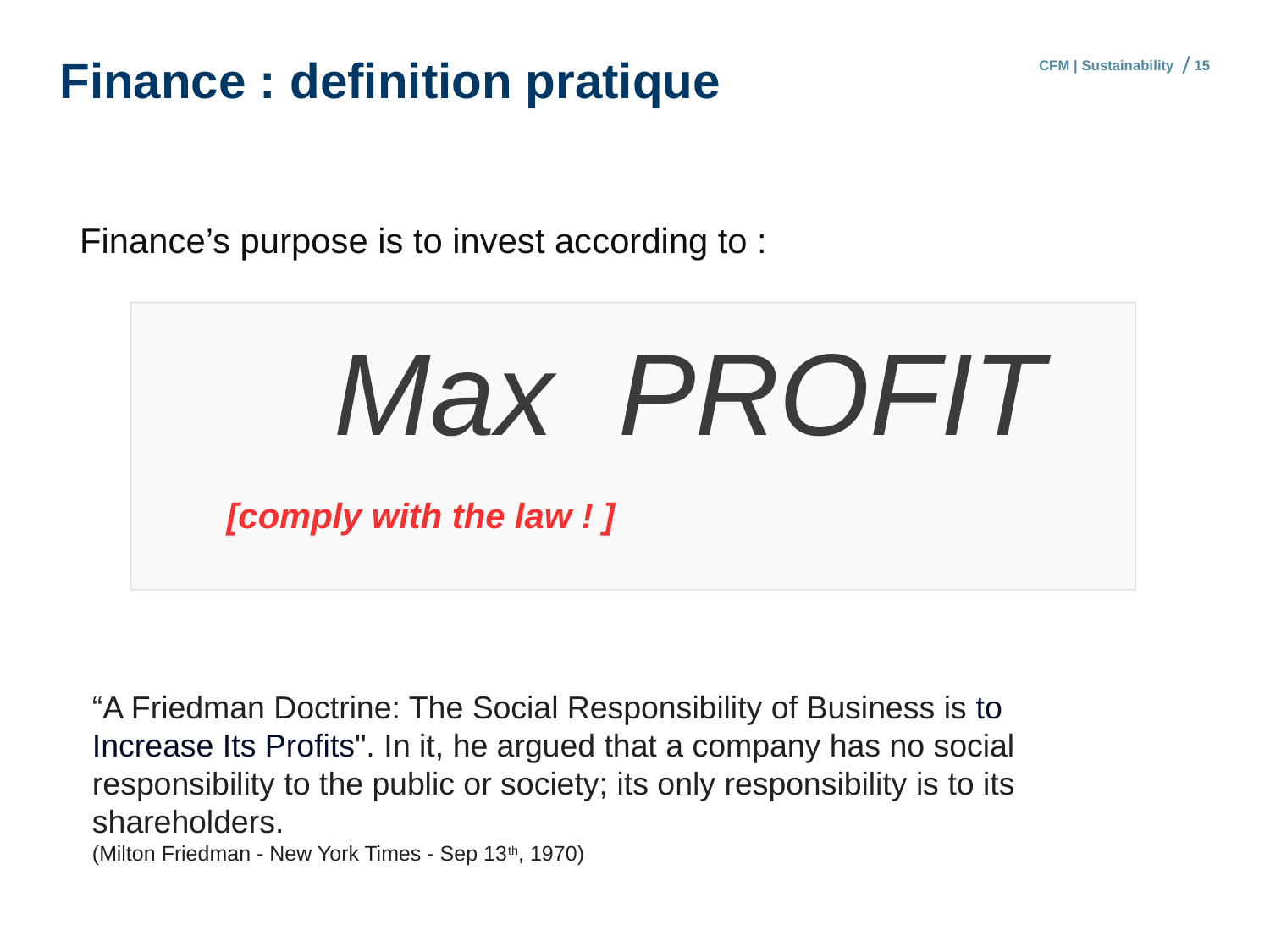

# Finance : definition pratique
CFM | Sustainability
15

Finance’s purpose is to invest according to :

		Max  PROFIT

	 [comply with the law ! ]

“A Friedman Doctrine: The Social Responsibility of Business is to Increase Its Profits". In it, he argued that a company has no social responsibility to the public or society; its only responsibility is to its shareholders.
(Milton Friedman - New York Times - Sep 13th, 1970)